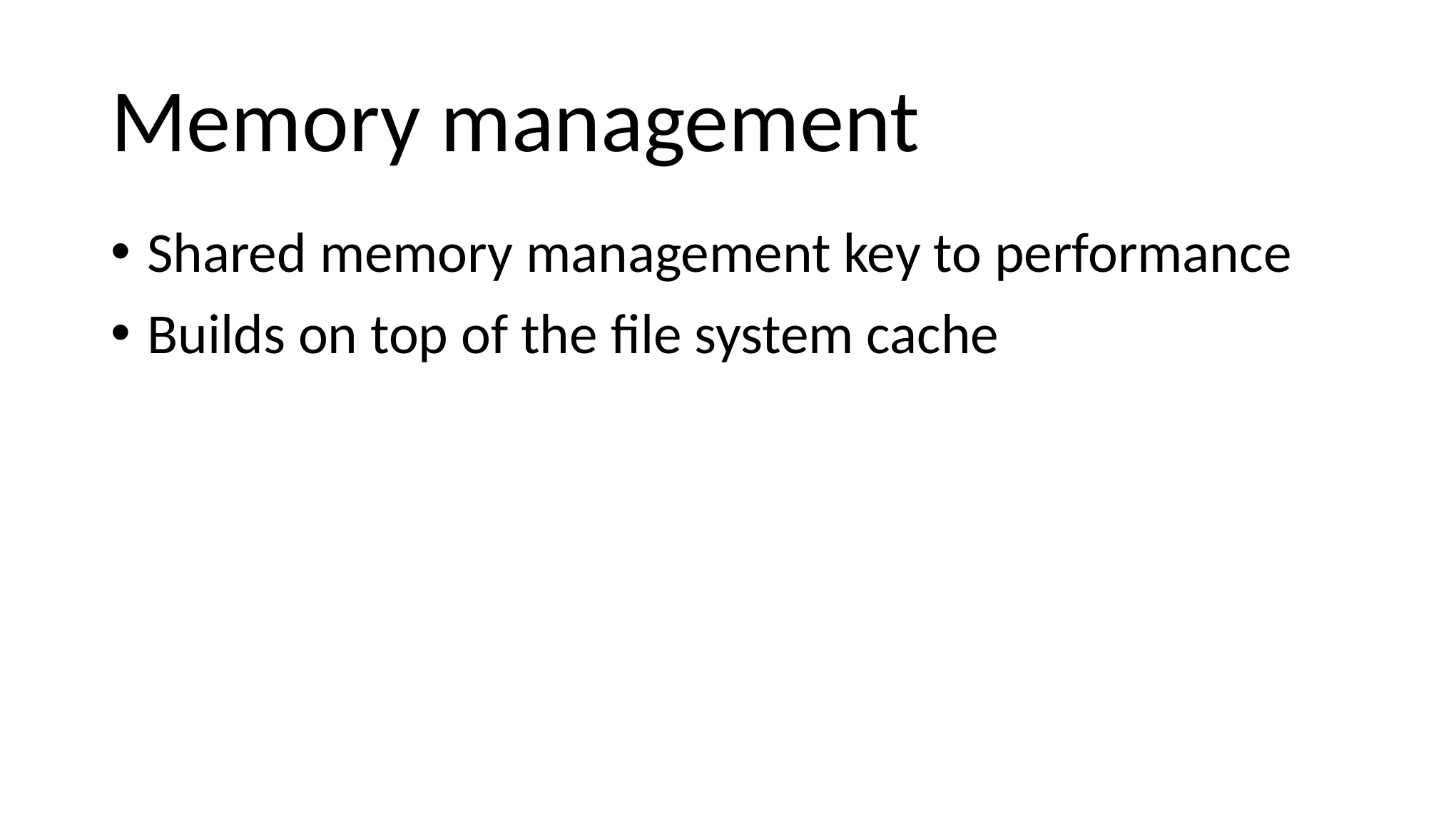

# Memory management
Shared memory management key to performance
Builds on top of the file system cache